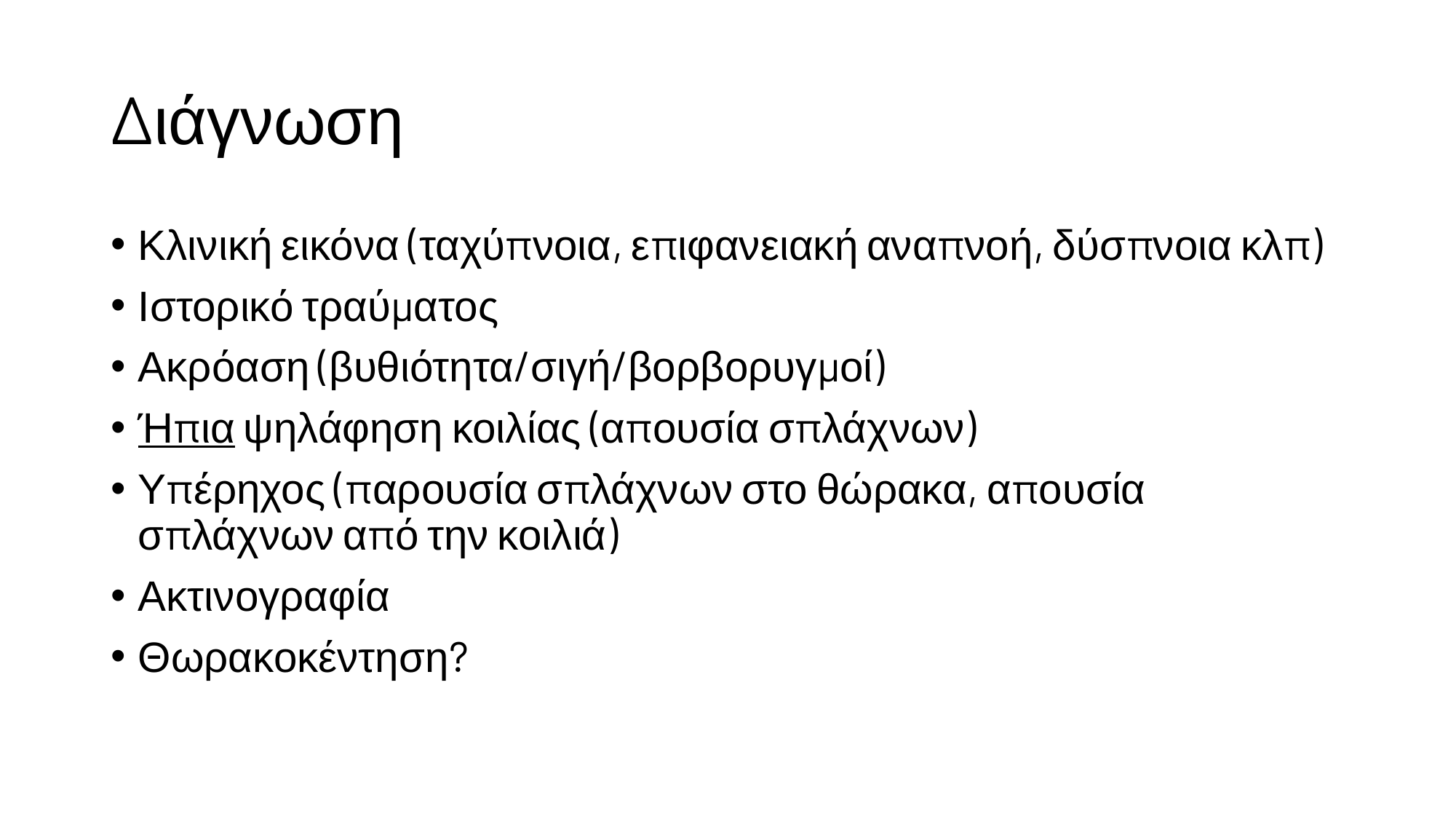

# Διάγνωση
Κλινική εικόνα (ταχύπνοια, επιφανειακή αναπνοή, δύσπνοια κλπ)
Ιστορικό τραύματος
Ακρόαση (βυθιότητα/σιγή/βορβορυγμοί)
Ήπια ψηλάφηση κοιλίας (απουσία σπλάχνων)
Υπέρηχος (παρουσία σπλάχνων στο θώρακα, απουσία σπλάχνων από την κοιλιά)
Ακτινογραφία
Θωρακοκέντηση?